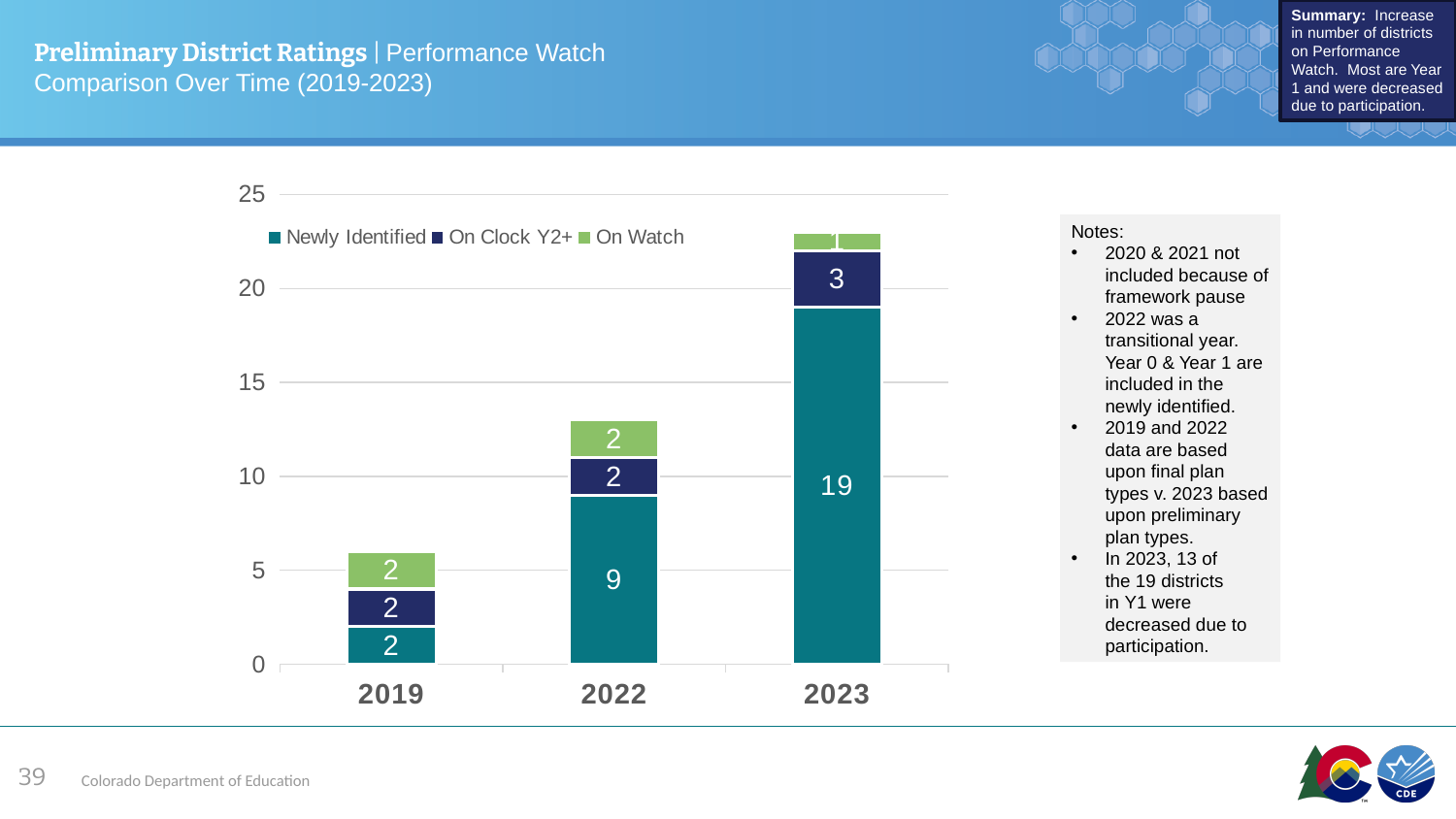

Summary:  Increase in number of districts on Performance Watch.  Most are Year 1 and were decreased due to participation.
# Preliminary District Ratings | Performance Watch  Comparison Over Time (2019-2023)

### Chart

| Category | Newly Identified | On Clock Y2+ | On Watch |
|---|---|---|---|
| 2019 | 2.0 | 2.0 | 2.0 |
| 2022 | 9.0 | 2.0 | 2.0 |
| 2023 | 19.0 | 3.0 | 1.0 |
Notes:
2020 & 2021 not included because of framework pause
2022 was a transitional year.  Year 0 & Year 1 are included in the newly identified.
2019 and 2022 data are based upon final plan types v. 2023 based upon preliminary plan types.
In 2023, 13 of the 19 districts in Y1 were decreased due to participation.
39